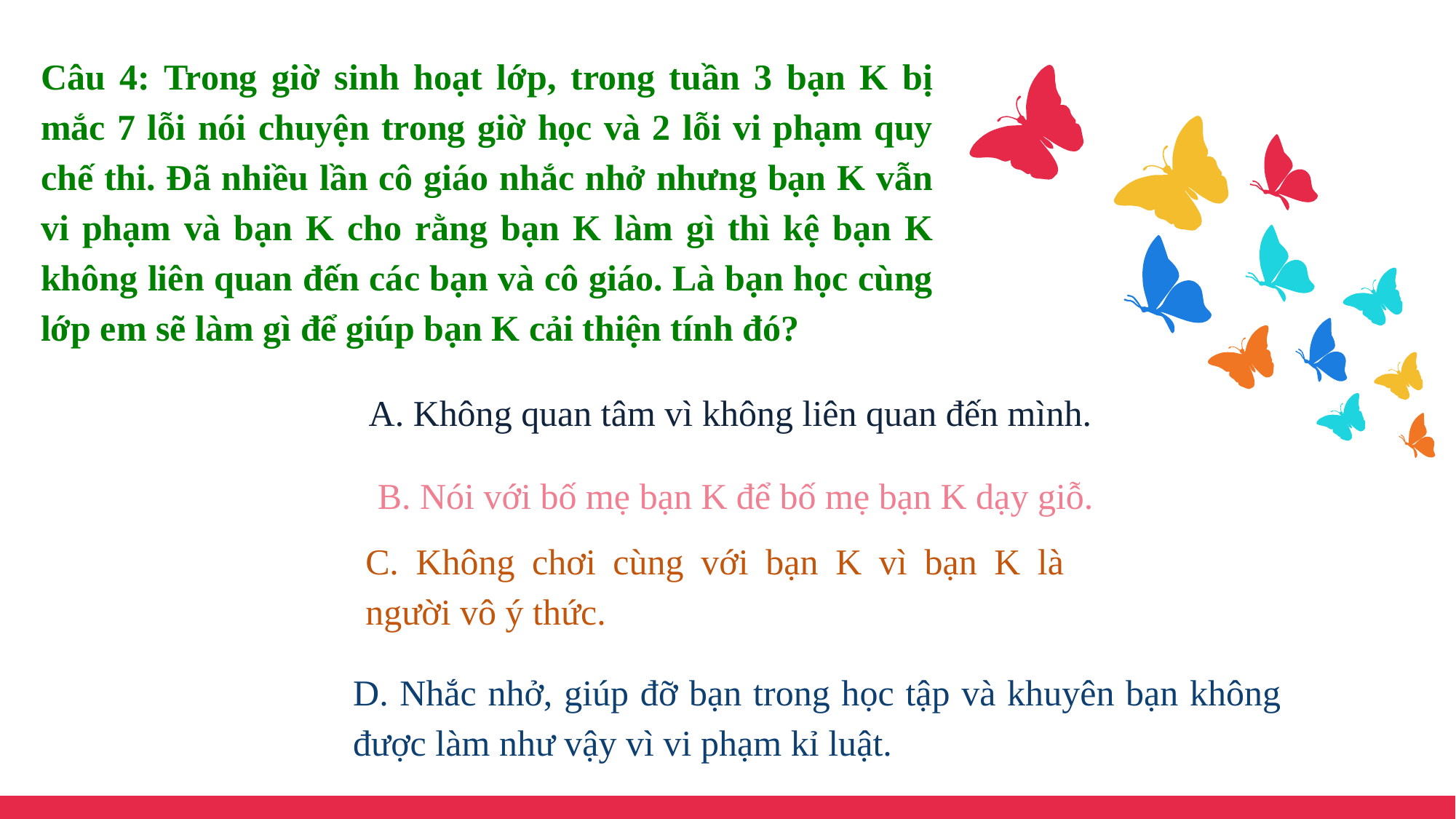

Câu 4: Trong giờ sinh hoạt lớp, trong tuần 3 bạn K bị mắc 7 lỗi nói chuyện trong giờ học và 2 lỗi vi phạm quy chế thi. Đã nhiều lần cô giáo nhắc nhở nhưng bạn K vẫn vi phạm và bạn K cho rằng bạn K làm gì thì kệ bạn K không liên quan đến các bạn và cô giáo. Là bạn học cùng lớp em sẽ làm gì để giúp bạn K cải thiện tính đó?

A. Không quan tâm vì không liên quan đến mình.

B. Nói với bố mẹ bạn K để bố mẹ bạn K dạy giỗ.
C. Không chơi cùng với bạn K vì bạn K là người vô ý thức.
D. Nhắc nhở, giúp đỡ bạn trong học tập và khuyên bạn không được làm như vậy vì vi phạm kỉ luật.